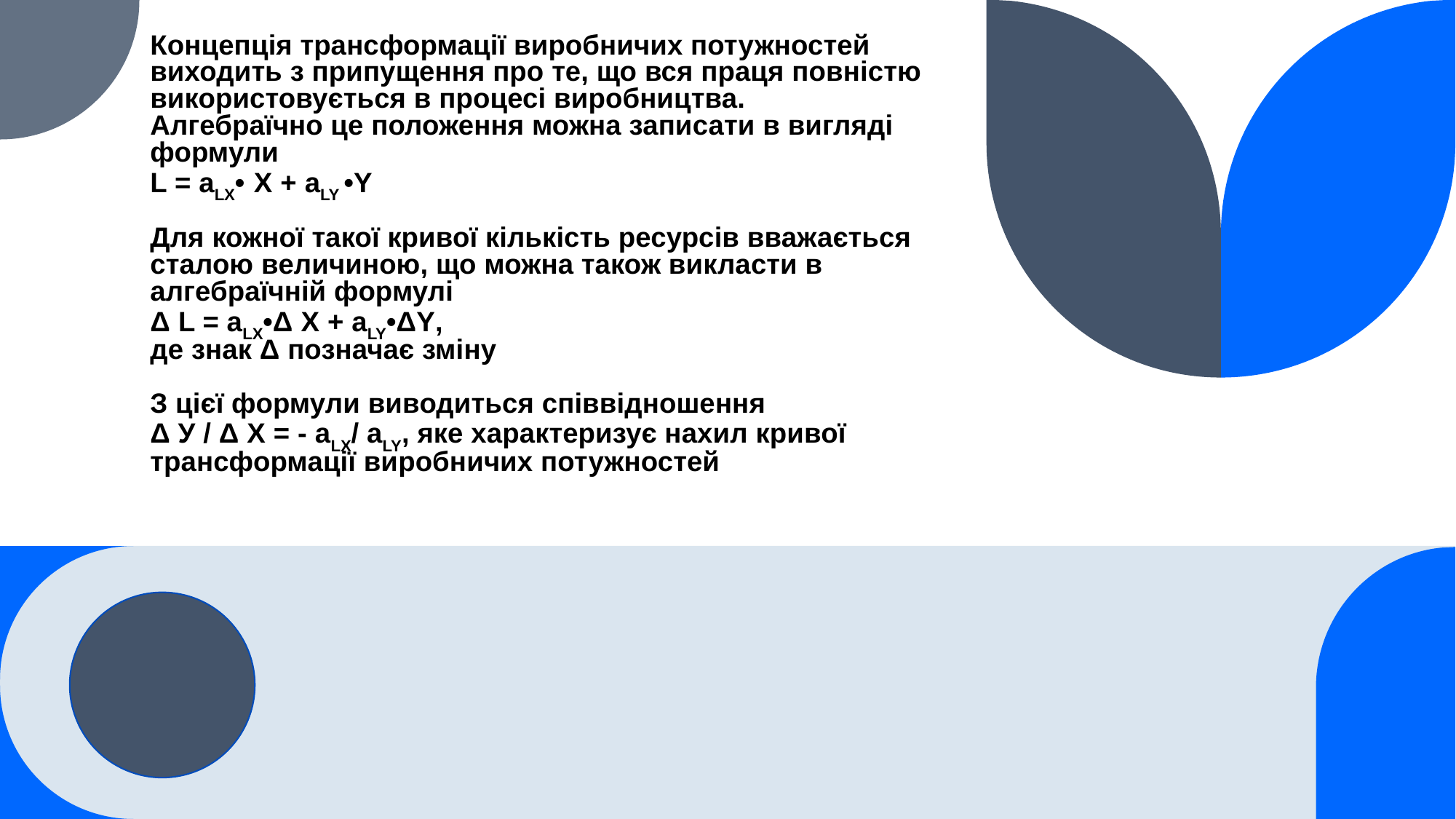

# Концепція трансформації виробничих потужностей виходить з припущення про те, що вся праця повністю використовується в процесі виробництва.
Алгебраїчно це положення можна записати в вигляді формули
L = aLX•  X + aLY •Y
Для кожної такої кривої кількість ресурсів вважається сталою величиною, що можна також викласти в алгебраїчній формулі
Δ L = aLX•Δ X + aLY•ΔY,
де знак Δ позначає зміну

З цієї формули виводиться співвідношення
Δ У / Δ Х = - aLX/ aLY, яке характеризує нахил кривої трансформації виробничих потужностей